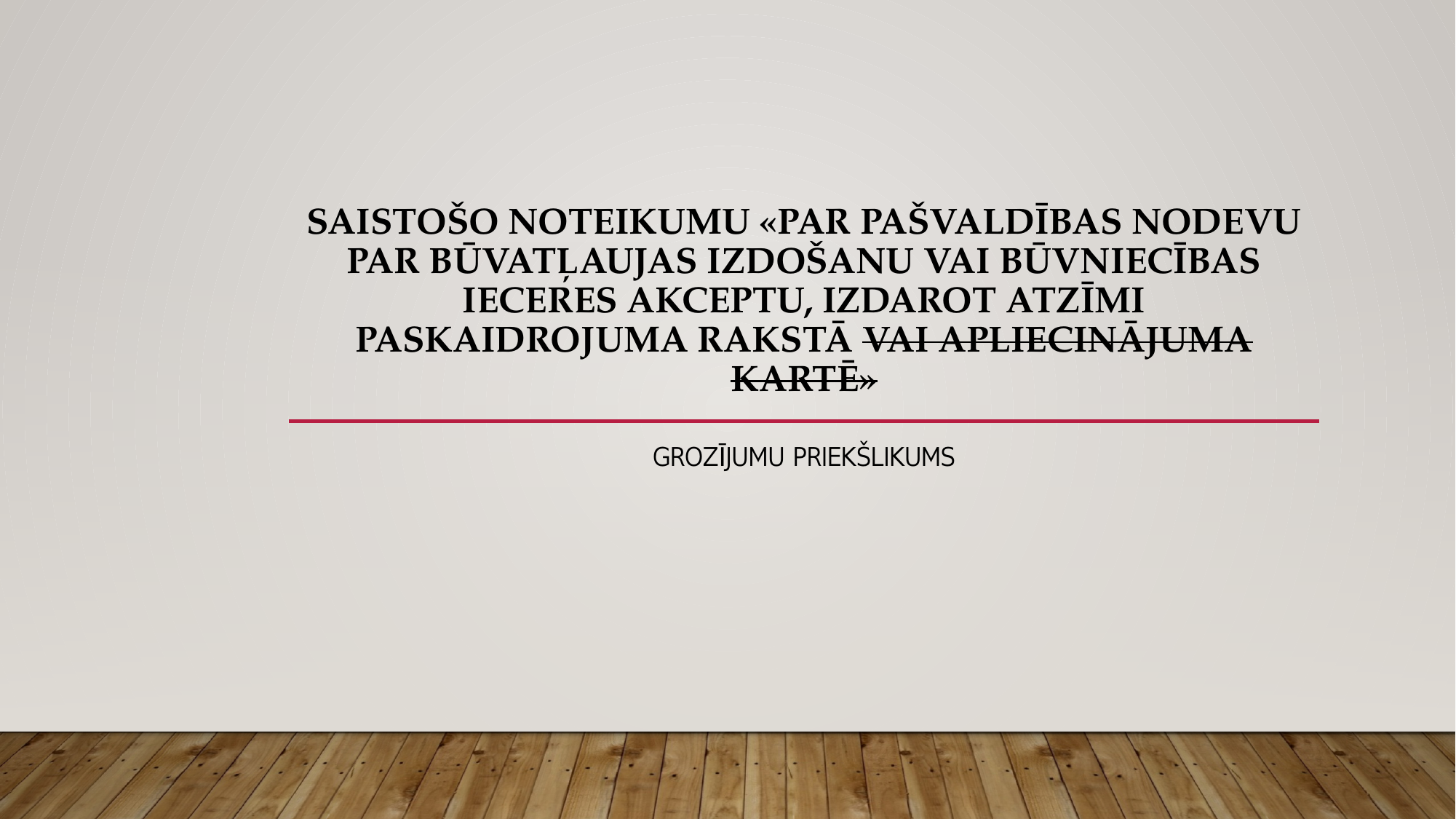

# Saistošo noteikumu «Par pašvaldības nodevu par būvatļaujas izdošanu vai būvniecības ieceres akceptu, izdarot atzīmi paskaidrojuma rakstā vai apliecinājuma kartē»
Grozījumu priekšlikums